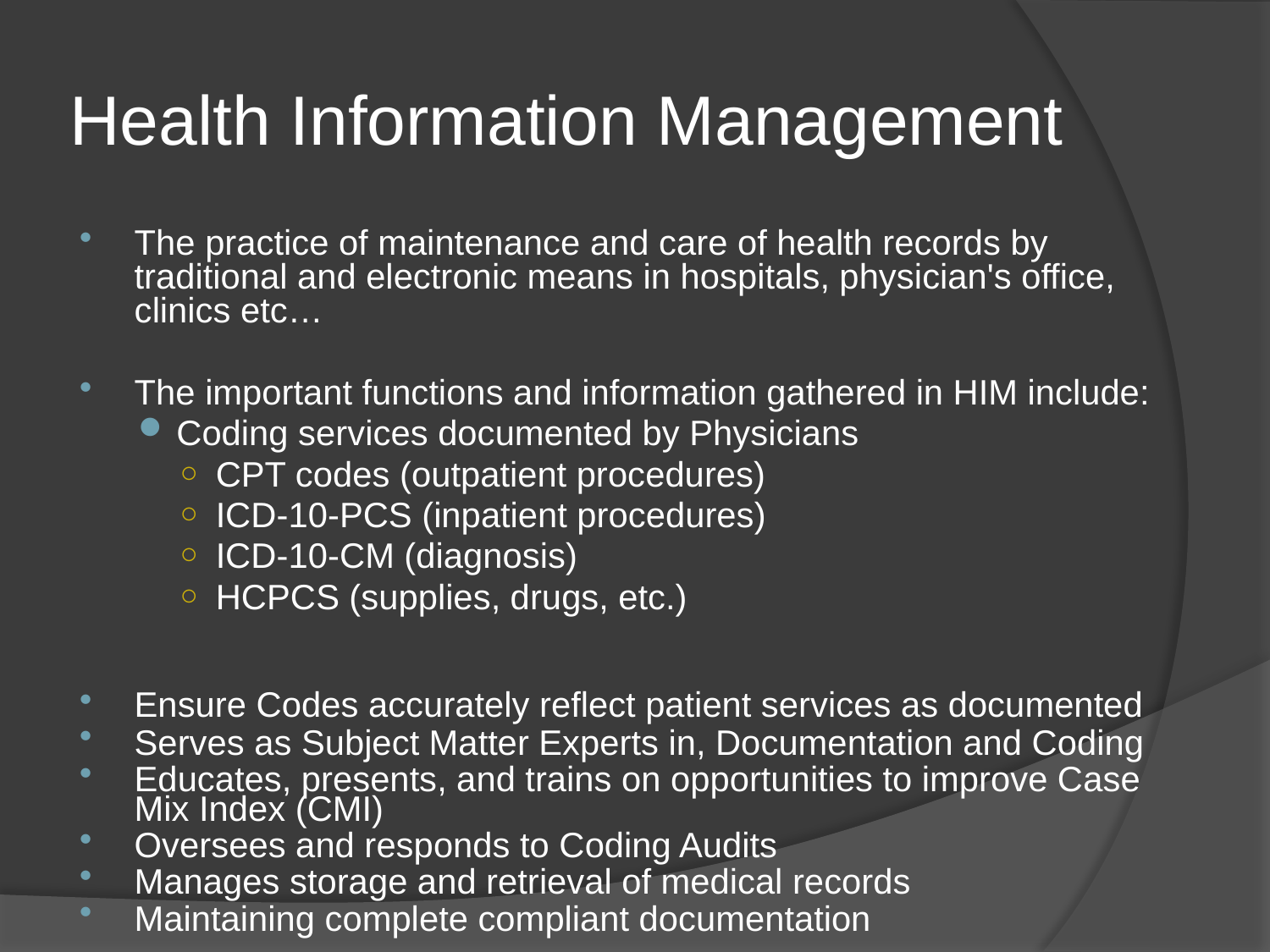

# Health Information Management
The practice of maintenance and care of health records by traditional and electronic means in hospitals, physician's office, clinics etc…

The important functions and information gathered in HIM include:
Coding services documented by Physicians
CPT codes (outpatient procedures)
ICD-10-PCS (inpatient procedures)
ICD-10-CM (diagnosis)
HCPCS (supplies, drugs, etc.)

Ensure Codes accurately reflect patient services as documented
Serves as Subject Matter Experts in, Documentation and Coding
Educates, presents, and trains on opportunities to improve Case Mix Index (CMI)
Oversees and responds to Coding Audits
Manages storage and retrieval of medical records
Maintaining complete compliant documentation